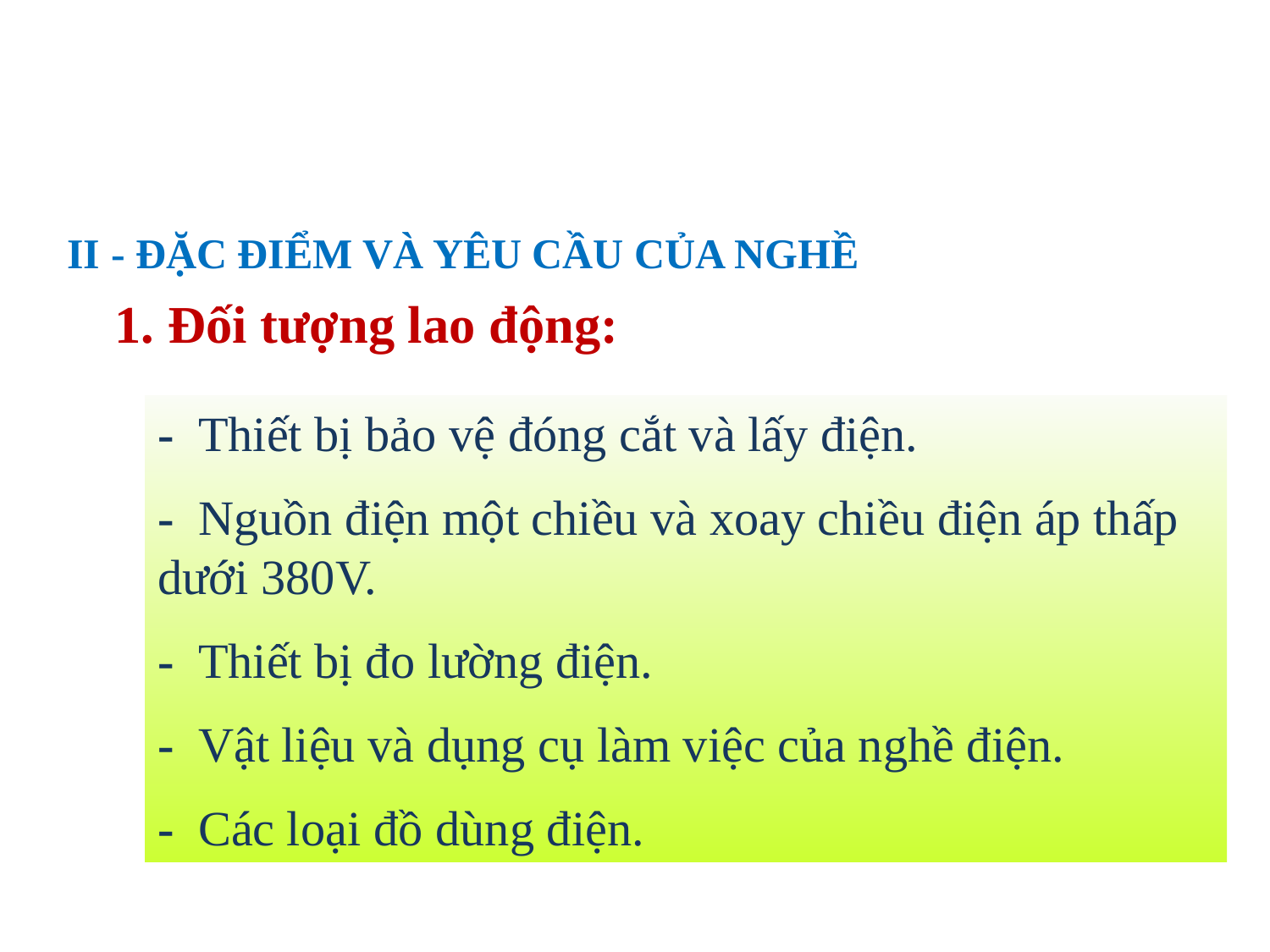

II - ĐẶC ĐIỂM VÀ YÊU CẦU CỦA NGHỀ
1. Đối tượng lao động:
-  Thiết bị bảo vệ đóng cắt và lấy điện.
-  Nguồn điện một chiều và xoay chiều điện áp thấp dưới 380V.
-  Thiết bị đo lường điện.
-  Vật liệu và dụng cụ làm việc của nghề điện.
-  Các loại đồ dùng điện.